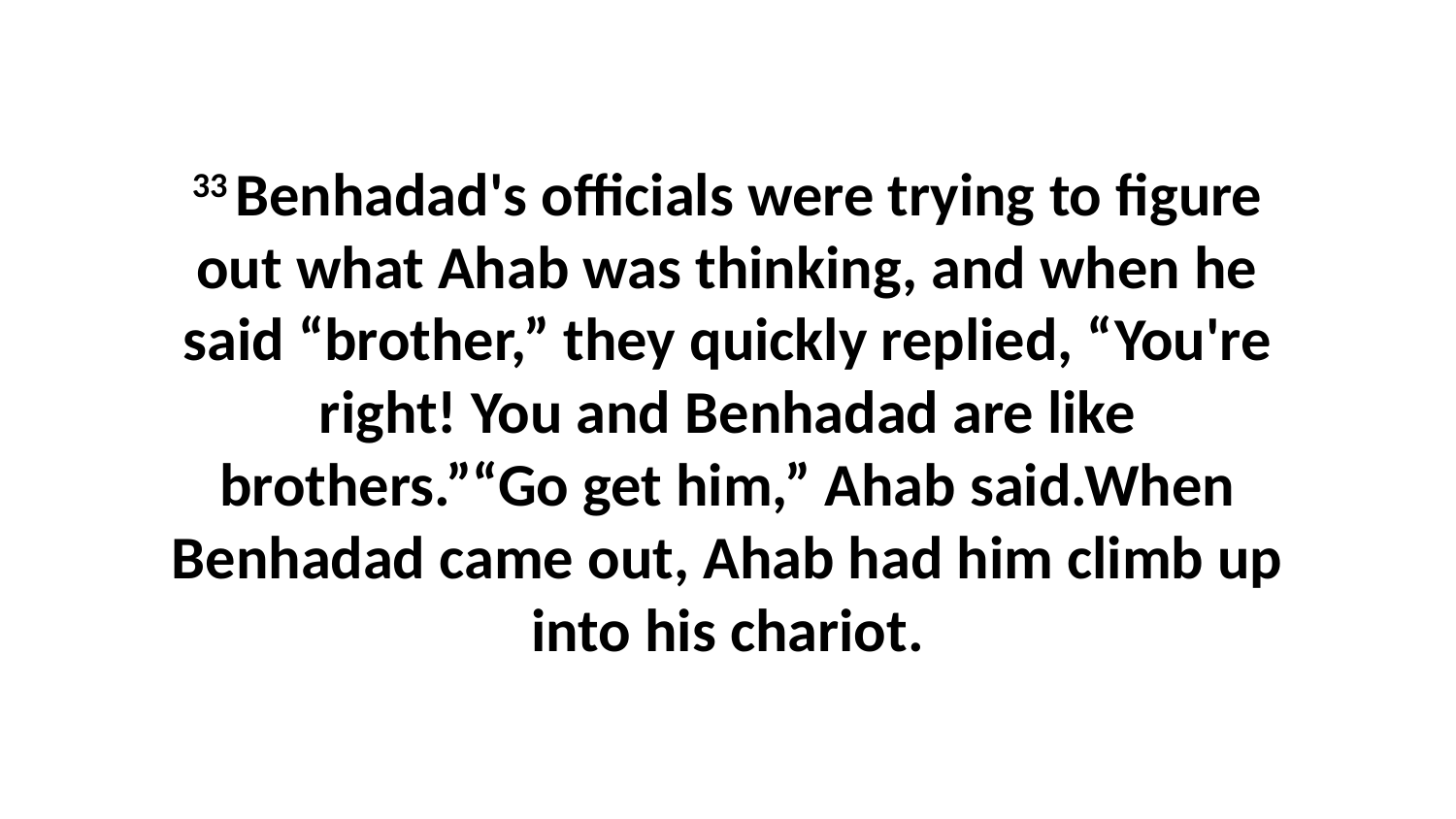

33 Benhadad's officials were trying to figure out what Ahab was thinking, and when he said “brother,” they quickly replied, “You're right! You and Benhadad are like brothers.”“Go get him,” Ahab said.When Benhadad came out, Ahab had him climb up into his chariot.